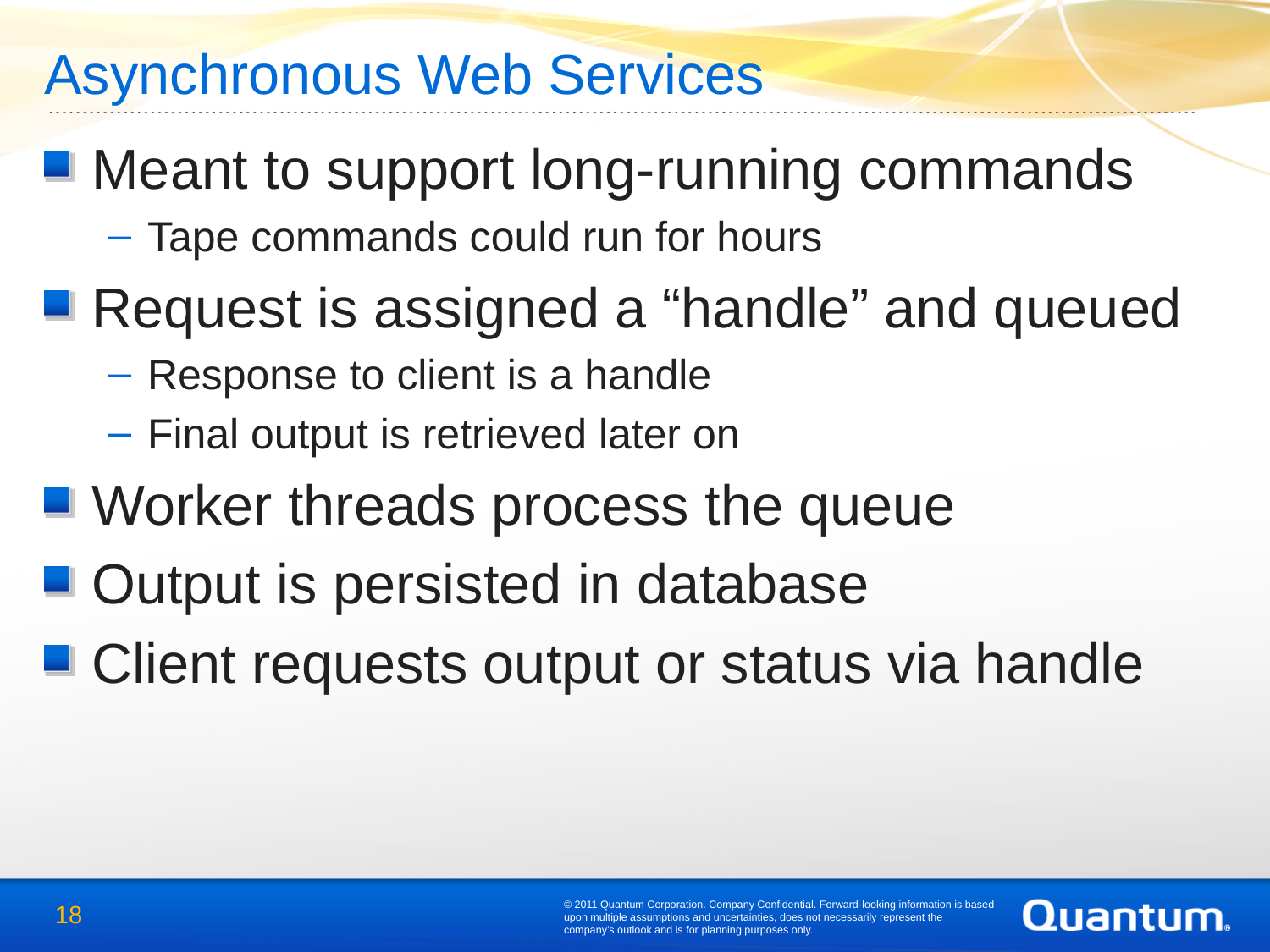

Asynchronous Web Services
Meant to support long-running commands
Tape commands could run for hours
Request is assigned a “handle” and queued
Response to client is a handle
Final output is retrieved later on
Worker threads process the queue
Output is persisted in database
Client requests output or status via handle
© 2011 Quantum Corporation. Company Confidential. Forward-looking information is based upon multiple assumptions and uncertainties, does not necessarily represent the company’s outlook and is for planning purposes only.
18